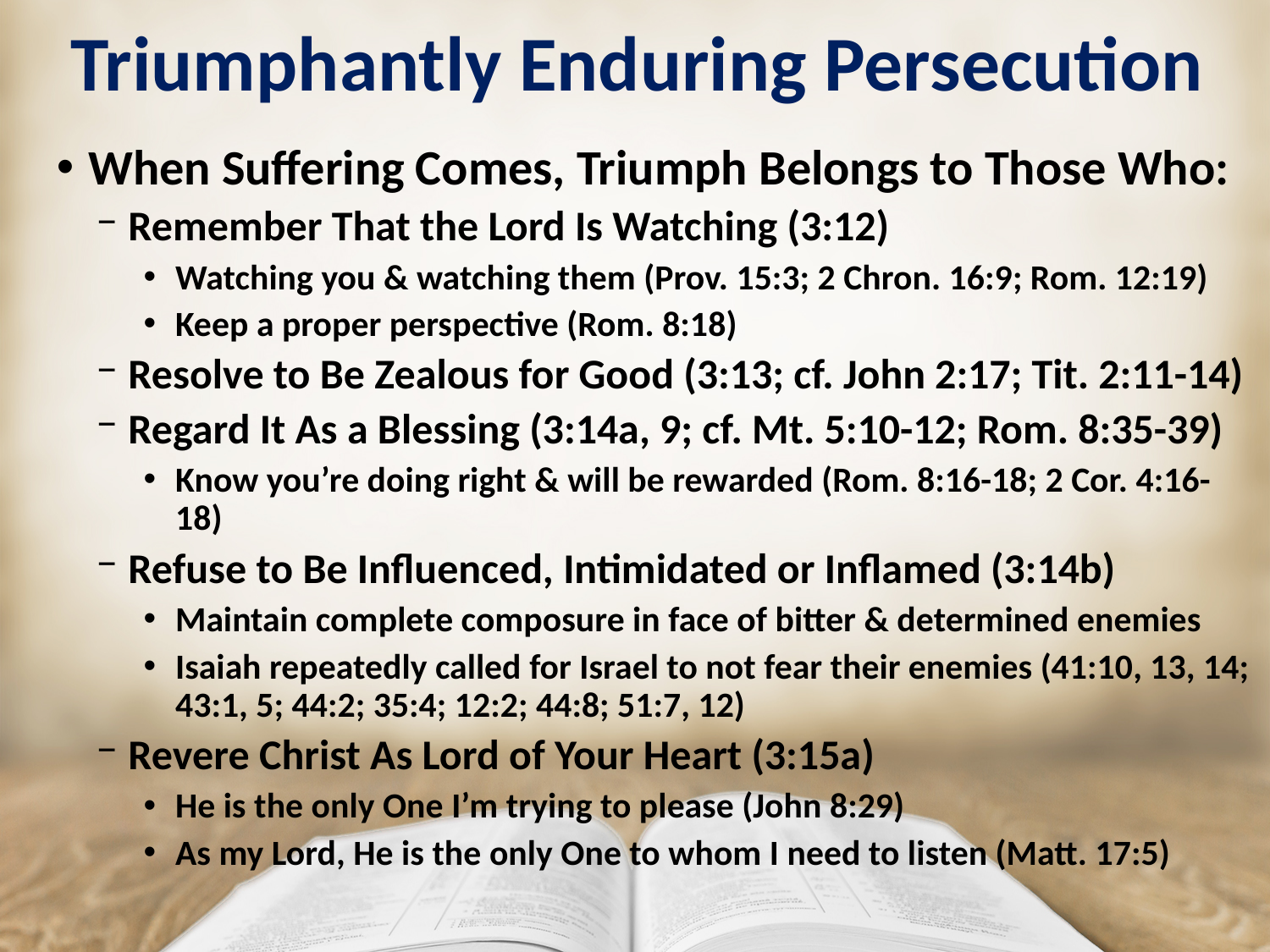

# Triumphantly Enduring Persecution
When Suffering Comes, Triumph Belongs to Those Who:
Remember That the Lord Is Watching (3:12)
Watching you & watching them (Prov. 15:3; 2 Chron. 16:9; Rom. 12:19)
Keep a proper perspective (Rom. 8:18)
Resolve to Be Zealous for Good (3:13; cf. John 2:17; Tit. 2:11-14)
Regard It As a Blessing (3:14a, 9; cf. Mt. 5:10-12; Rom. 8:35-39)
Know you’re doing right & will be rewarded (Rom. 8:16-18; 2 Cor. 4:16-18)
Refuse to Be Influenced, Intimidated or Inflamed (3:14b)
Maintain complete composure in face of bitter & determined enemies
Isaiah repeatedly called for Israel to not fear their enemies (41:10, 13, 14; 43:1, 5; 44:2; 35:4; 12:2; 44:8; 51:7, 12)
Revere Christ As Lord of Your Heart (3:15a)
He is the only One I’m trying to please (John 8:29)
As my Lord, He is the only One to whom I need to listen (Matt. 17:5)